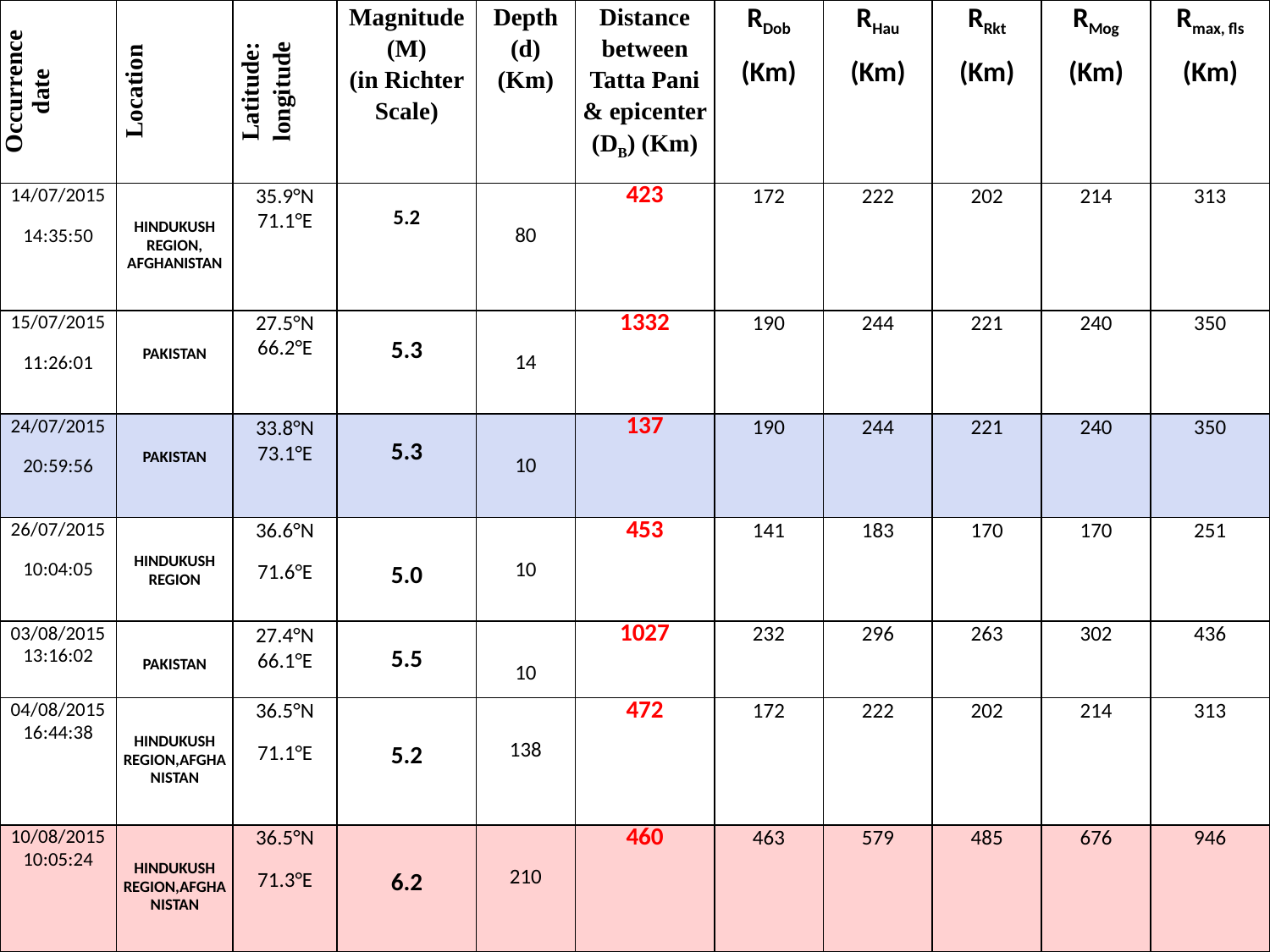

| Occurrence date | Location | Latitude: longitude | Magnitude (M) (in Richter Scale) | Depth (d) (Km) | Distance between Tatta Pani & epicenter (DB) (Km) | RDob (Km) | RHau (Km) | RRkt (Km) | RMog (Km) | Rmax, fls (Km) |
| --- | --- | --- | --- | --- | --- | --- | --- | --- | --- | --- |
| 14/07/2015 14:35:50 | HINDUKUSH REGION, AFGHANISTAN | 35.9°N 71.1°E | 5.2 | 80 | 423 | 172 | 222 | 202 | 214 | 313 |
| 15/07/2015 11:26:01 | PAKISTAN | 27.5°N 66.2°E | 5.3 | 14 | 1332 | 190 | 244 | 221 | 240 | 350 |
| 24/07/2015 20:59:56 | PAKISTAN | 33.8°N 73.1°E | 5.3 | 10 | 137 | 190 | 244 | 221 | 240 | 350 |
| 26/07/2015 10:04:05 | HINDUKUSH REGION | 36.6°N 71.6°E | 5.0 | 10 | 453 | 141 | 183 | 170 | 170 | 251 |
| 03/08/201513:16:02 | PAKISTAN | 27.4°N 66.1°E | 5.5 | 10 | 1027 | 232 | 296 | 263 | 302 | 436 |
| 04/08/201516:44:38 | HINDUKUSH REGION,AFGHANISTAN | 36.5°N 71.1°E | 5.2 | 138 | 472 | 172 | 222 | 202 | 214 | 313 |
| 10/08/201510:05:24 | HINDUKUSH REGION,AFGHANISTAN | 36.5°N 71.3°E | 6.2 | 210 | 460 | 463 | 579 | 485 | 676 | 946 |